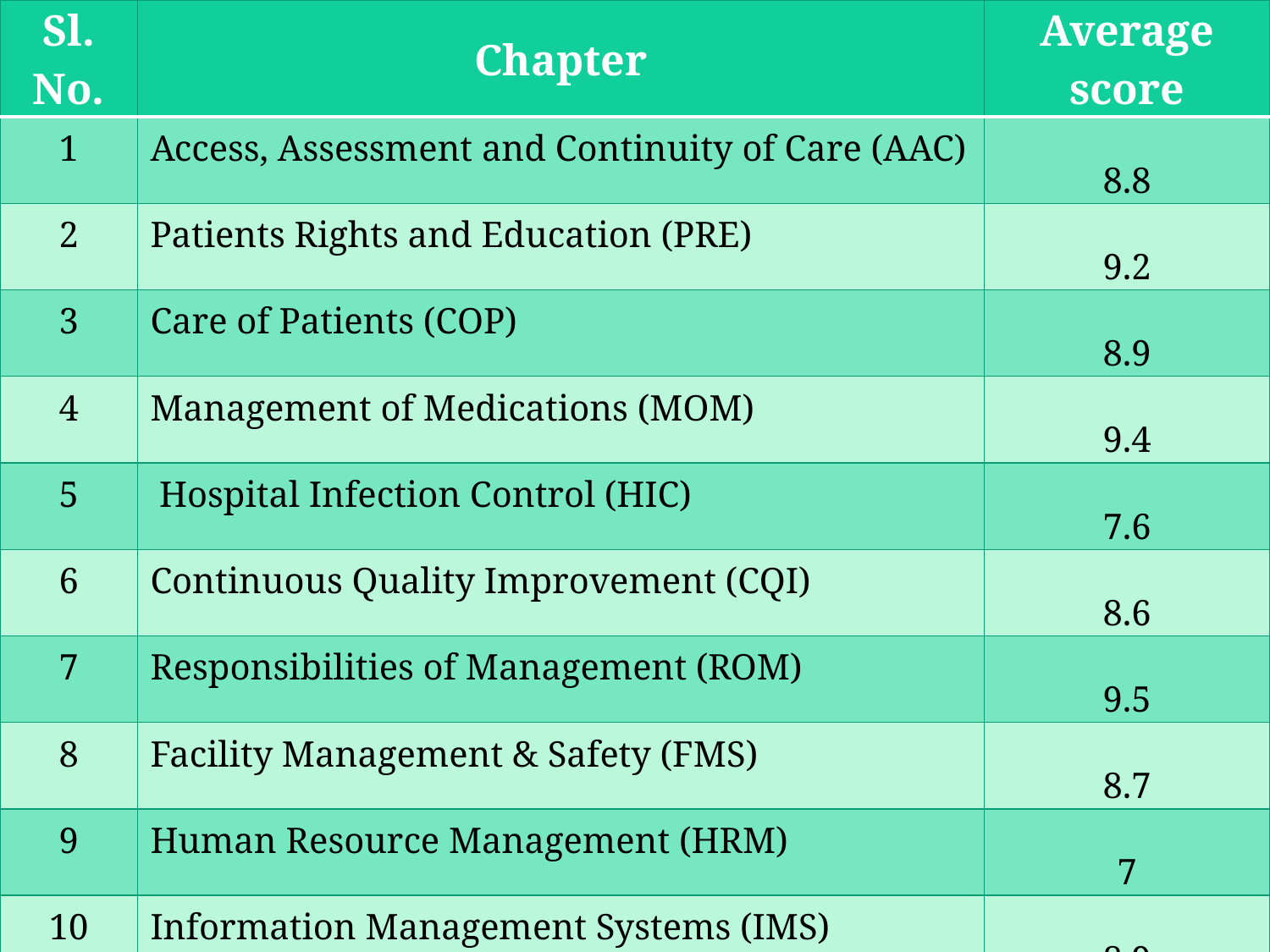

| Sl. No. | Chapter | Average score |
| --- | --- | --- |
| 1 | Access, Assessment and Continuity of Care (AAC) | 8.8 |
| 2 | Patients Rights and Education (PRE) | 9.2 |
| 3 | Care of Patients (COP) | 8.9 |
| 4 | Management of Medications (MOM) | 9.4 |
| 5 | Hospital Infection Control (HIC) | 7.6 |
| 6 | Continuous Quality Improvement (CQI) | 8.6 |
| 7 | Responsibilities of Management (ROM) | 9.5 |
| 8 | Facility Management & Safety (FMS) | 8.7 |
| 9 | Human Resource Management (HRM) | 7 |
| 10 | Information Management Systems (IMS) | 8.9 |
#